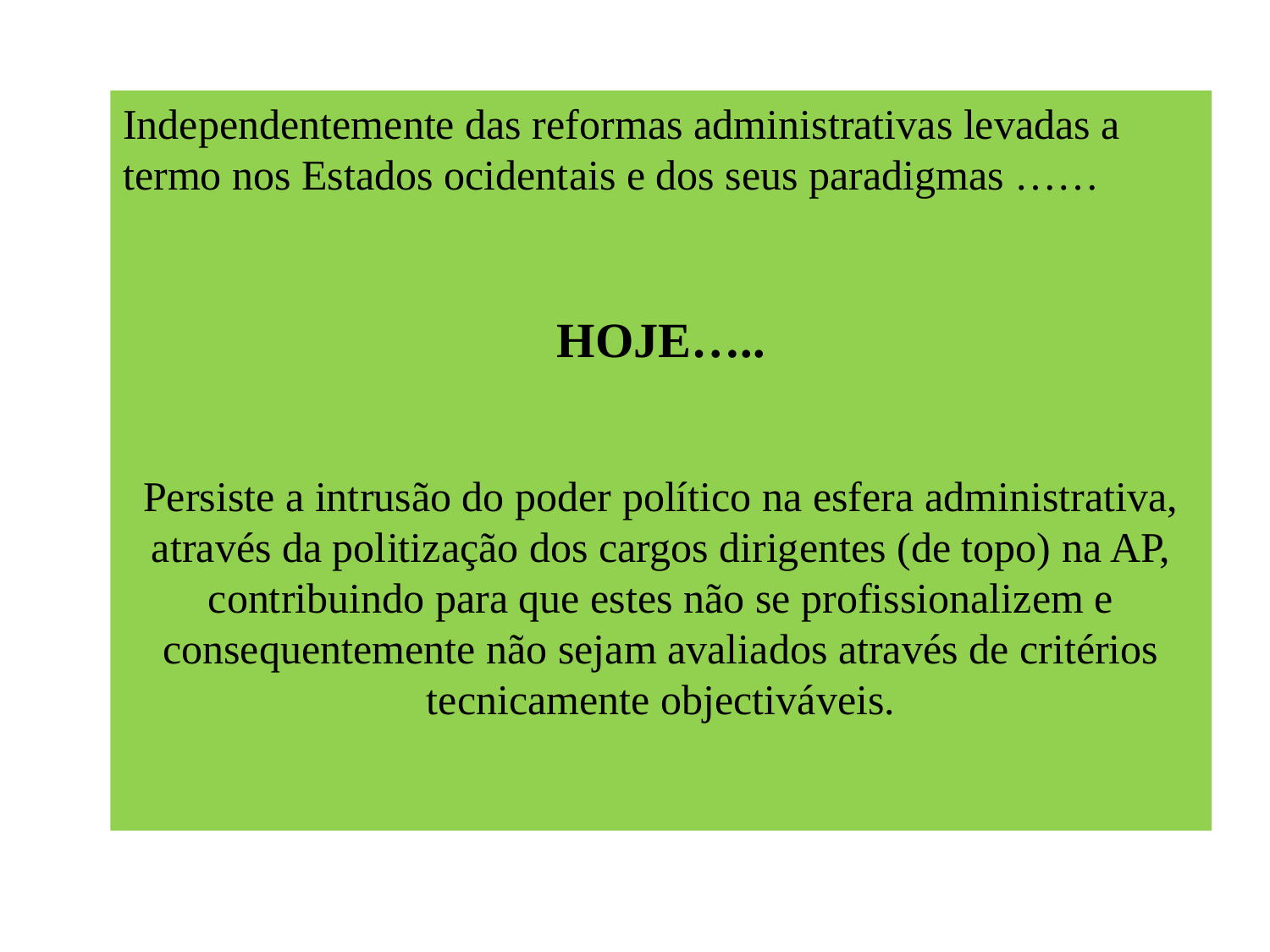

Independentemente das reformas administrativas levadas a termo nos Estados ocidentais e dos seus paradigmas ……

HOJE…..

Persiste a intrusão do poder político na esfera administrativa, através da politização dos cargos dirigentes (de topo) na AP, contribuindo para que estes não se profissionalizem e consequentemente não sejam avaliados através de critérios tecnicamente objectiváveis.